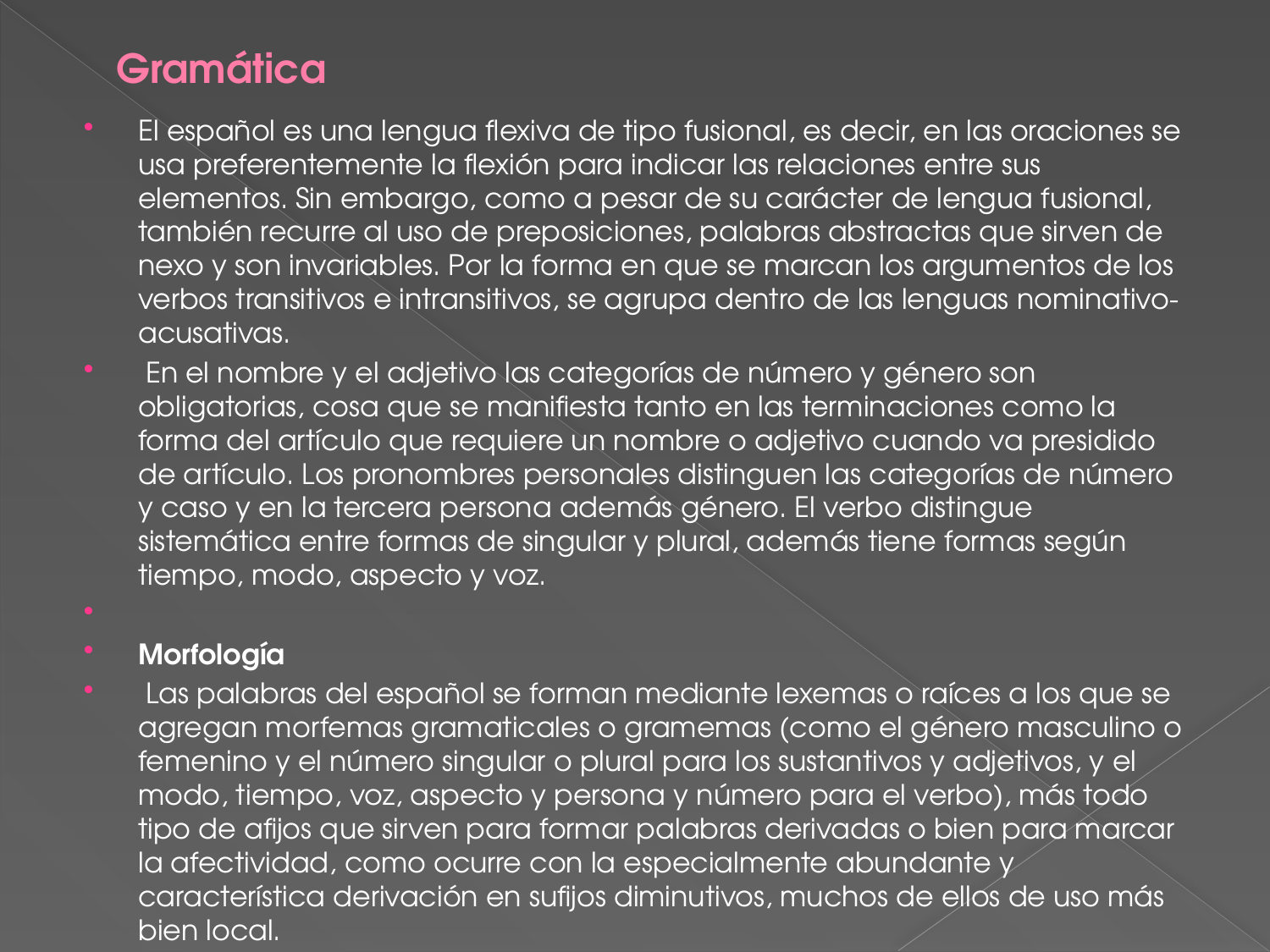

# Gramática
El español es una lengua flexiva de tipo fusional, es decir, en las oraciones se usa preferentemente la flexión para indicar las relaciones entre sus elementos. Sin embargo, como a pesar de su carácter de lengua fusional, también recurre al uso de preposiciones, palabras abstractas que sirven de nexo y son invariables. Por la forma en que se marcan los argumentos de los verbos transitivos e intransitivos, se agrupa dentro de las lenguas nominativo-acusativas.
 En el nombre y el adjetivo las categorías de número y género son obligatorias, cosa que se manifiesta tanto en las terminaciones como la forma del artículo que requiere un nombre o adjetivo cuando va presidido de artículo. Los pronombres personales distinguen las categorías de número y caso y en la tercera persona además género. El verbo distingue sistemática entre formas de singular y plural, además tiene formas según tiempo, modo, aspecto y voz.

Morfología
 Las palabras del español se forman mediante lexemas o raíces a los que se agregan morfemas gramaticales o gramemas (como el género masculino o femenino y el número singular o plural para los sustantivos y adjetivos, y el modo, tiempo, voz, aspecto y persona y número para el verbo), más todo tipo de afijos que sirven para formar palabras derivadas o bien para marcar la afectividad, como ocurre con la especialmente abundante y característica derivación en sufijos diminutivos, muchos de ellos de uso más bien local.